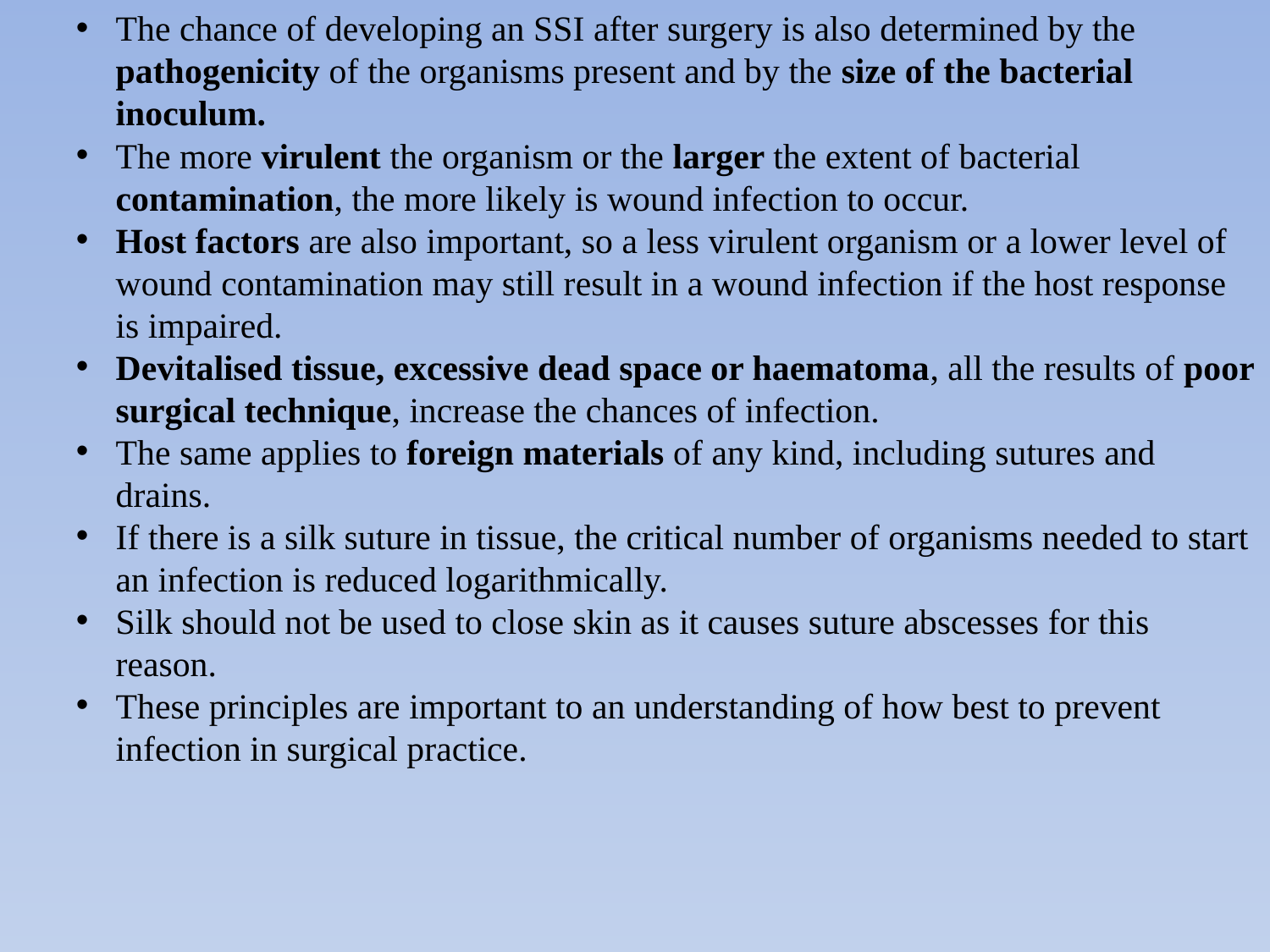

The chance of developing an SSI after surgery is also determined by the pathogenicity of the organisms present and by the size of the bacterial inoculum.
The more virulent the organism or the larger the extent of bacterial contamination, the more likely is wound infection to occur.
Host factors are also important, so a less virulent organism or a lower level of wound contamination may still result in a wound infection if the host response is impaired.
Devitalised tissue, excessive dead space or haematoma, all the results of poor surgical technique, increase the chances of infection.
The same applies to foreign materials of any kind, including sutures and drains.
If there is a silk suture in tissue, the critical number of organisms needed to start an infection is reduced logarithmically.
Silk should not be used to close skin as it causes suture abscesses for this reason.
These principles are important to an understanding of how best to prevent infection in surgical practice.